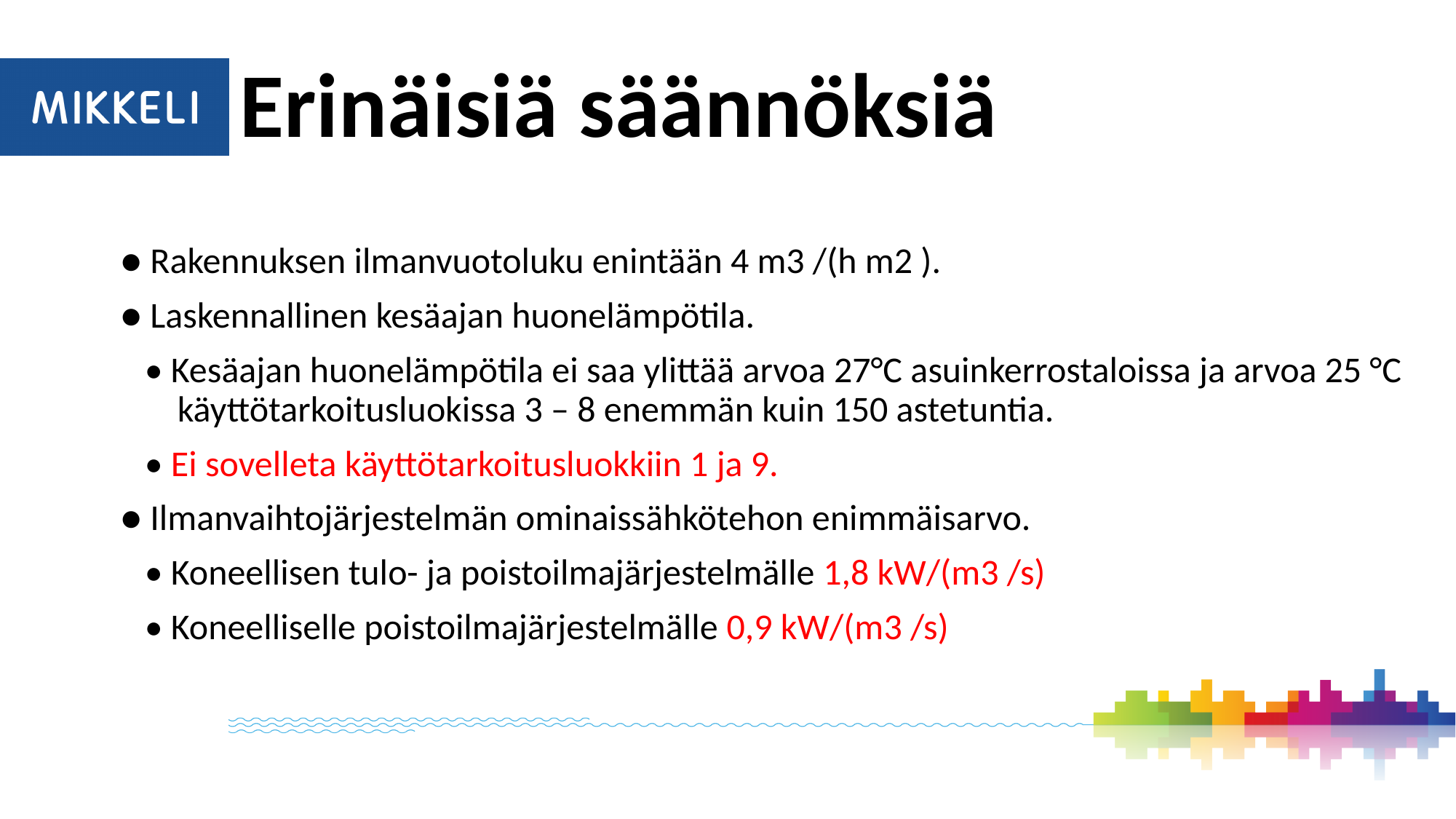

# Erinäisiä säännöksiä
	● Rakennuksen ilmanvuotoluku enintään 4 m3 /(h m2 ).
	● Laskennallinen kesäajan huonelämpötila.
	   • Kesäajan huonelämpötila ei saa ylittää arvoa 27°C asuinkerrostaloissa ja arvoa 25 °C 	 	       käyttötarkoitusluokissa 3 – 8 enemmän kuin 150 astetuntia.
	   • Ei sovelleta käyttötarkoitusluokkiin 1 ja 9.
 	● Ilmanvaihtojärjestelmän ominaissähkötehon enimmäisarvo.
	   • Koneellisen tulo- ja poistoilmajärjestelmälle 1,8 kW/(m3 /s)
	   • Koneelliselle poistoilmajärjestelmälle 0,9 kW/(m3 /s)